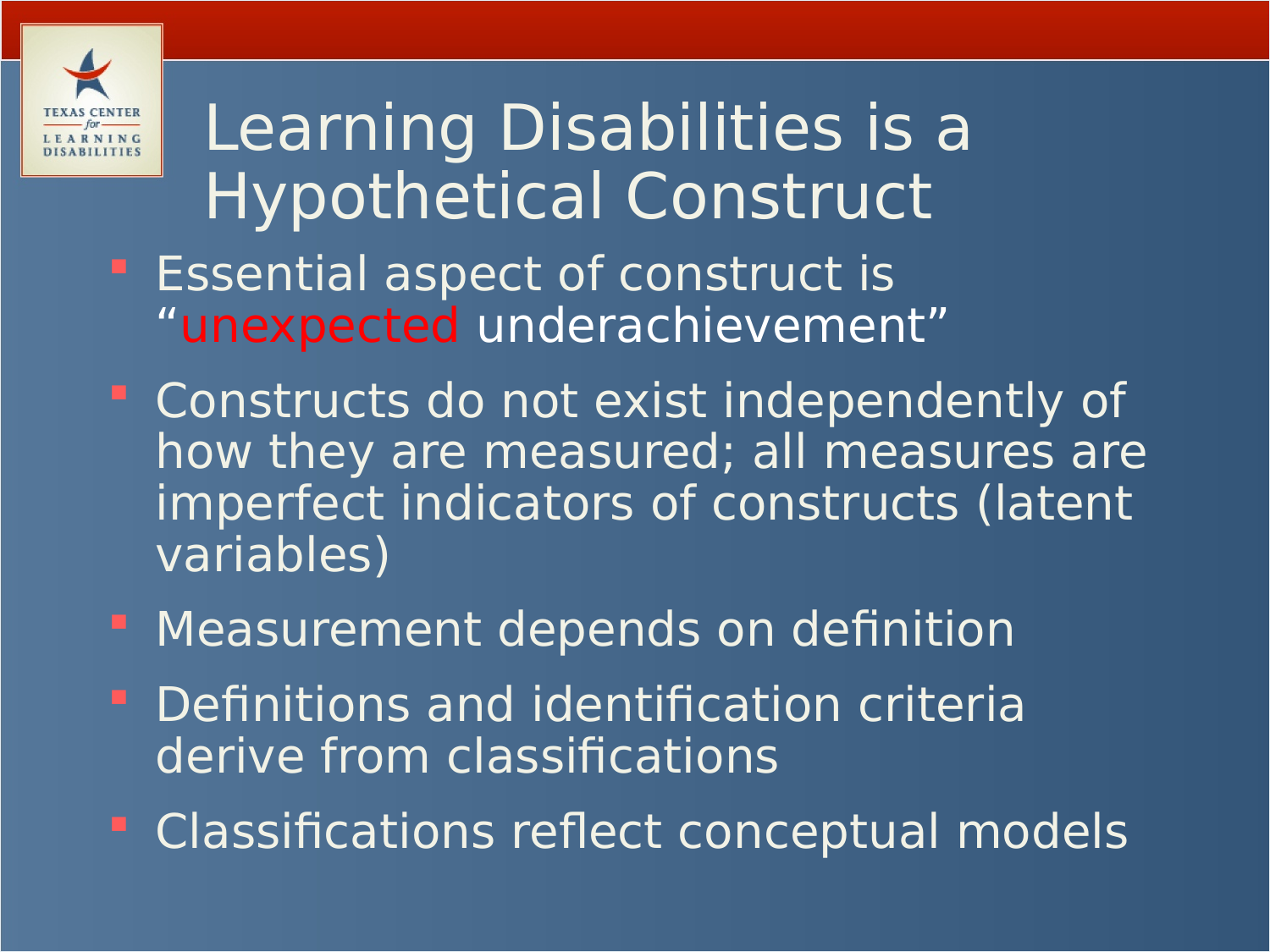

# Learning Disabilities is a Hypothetical Construct
Essential aspect of construct is “unexpected underachievement”
Constructs do not exist independently of how they are measured; all measures are imperfect indicators of constructs (latent variables)
Measurement depends on definition
Definitions and identification criteria derive from classifications
Classifications reflect conceptual models